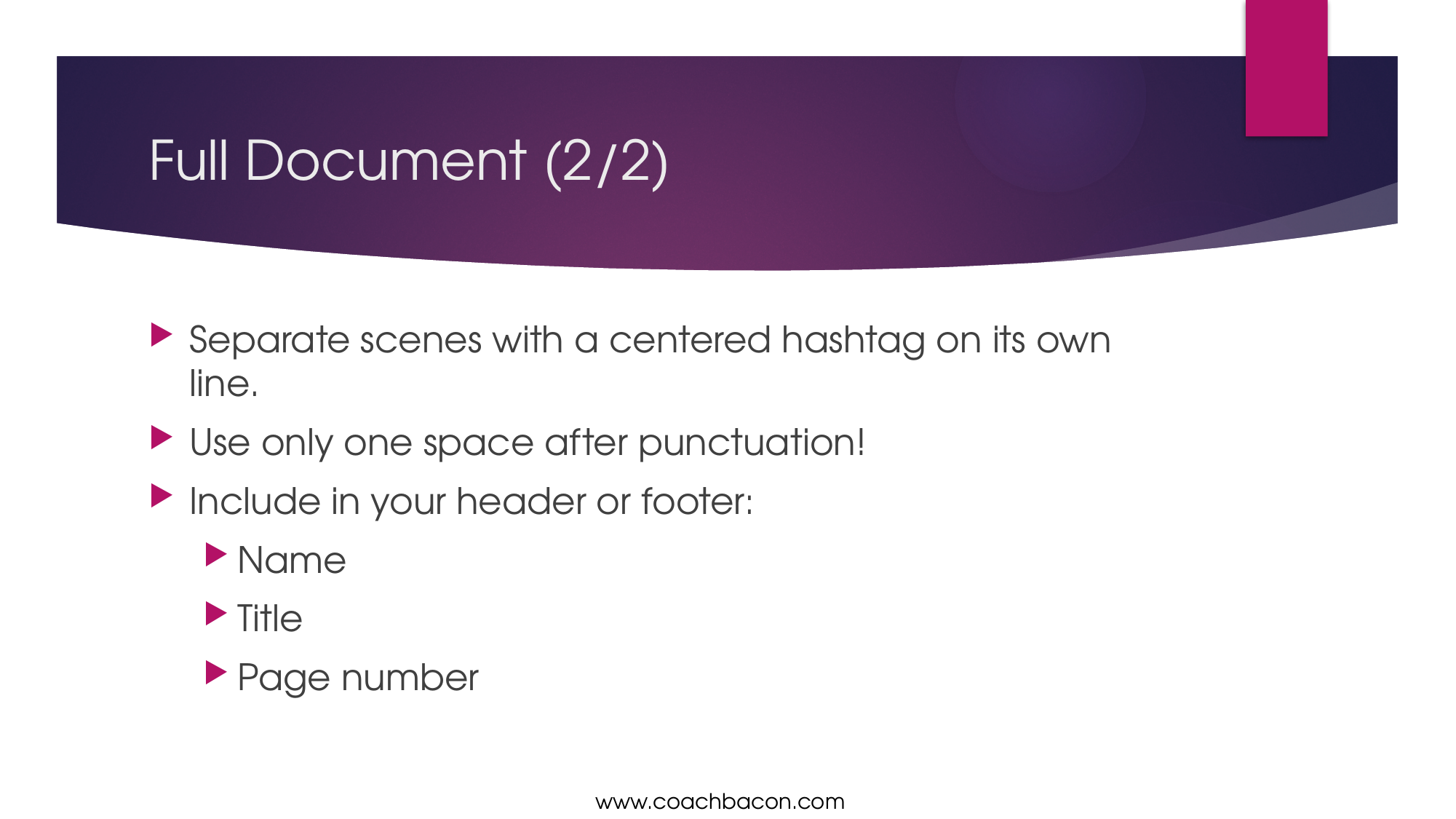

# Full Document (2/2)
Separate scenes with a centered hashtag on its own line.
Use only one space after punctuation!
Include in your header or footer:
Name
Title
Page number

www.coachbacon.com